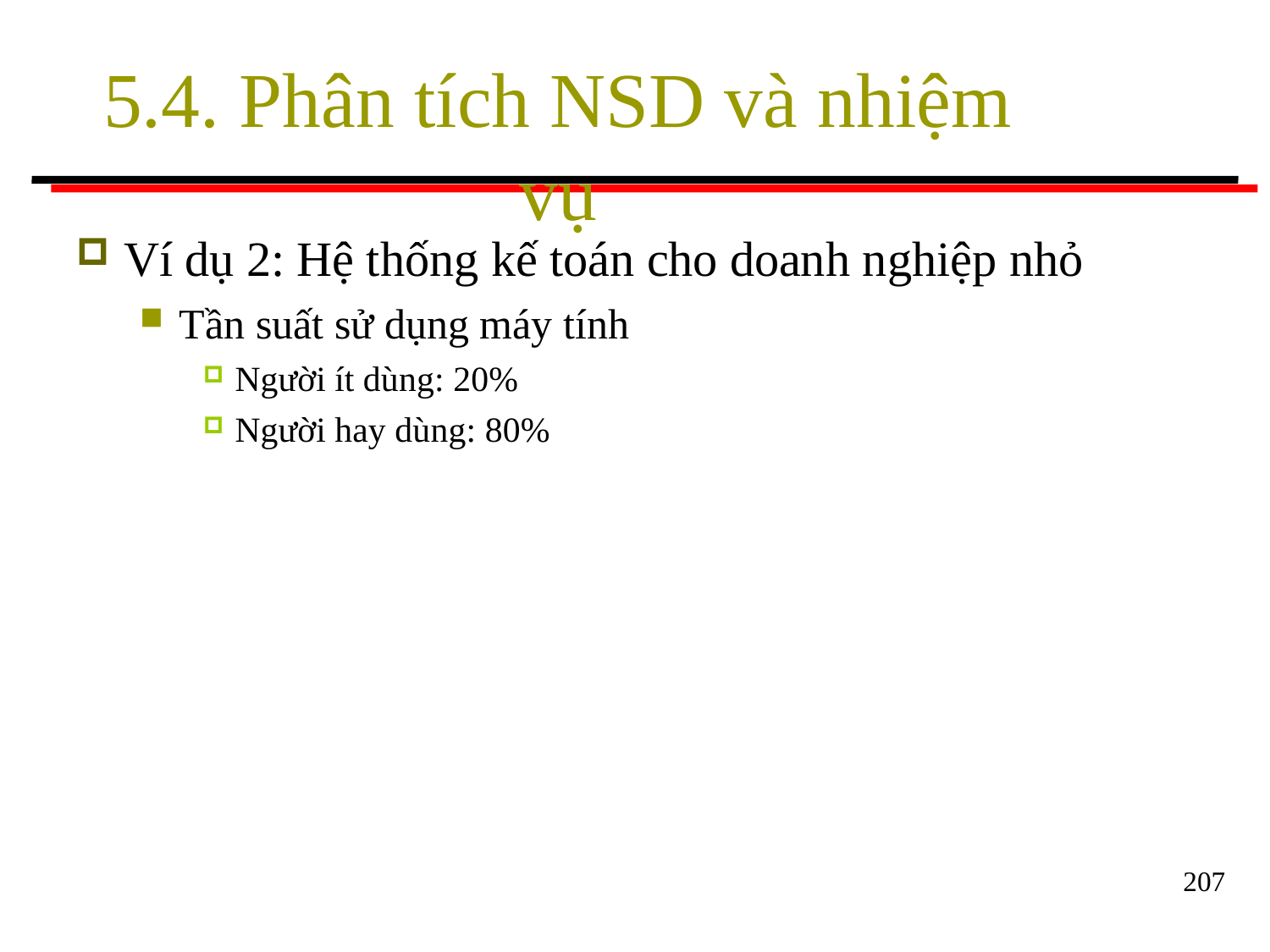

# 5.4. Phân tích NSD và nhiệm vụ
Ví dụ 2: Hệ thống kế toán cho doanh nghiệp nhỏ
Tần suất sử dụng máy tính
Người ít dùng: 20%
Người hay dùng: 80%
207